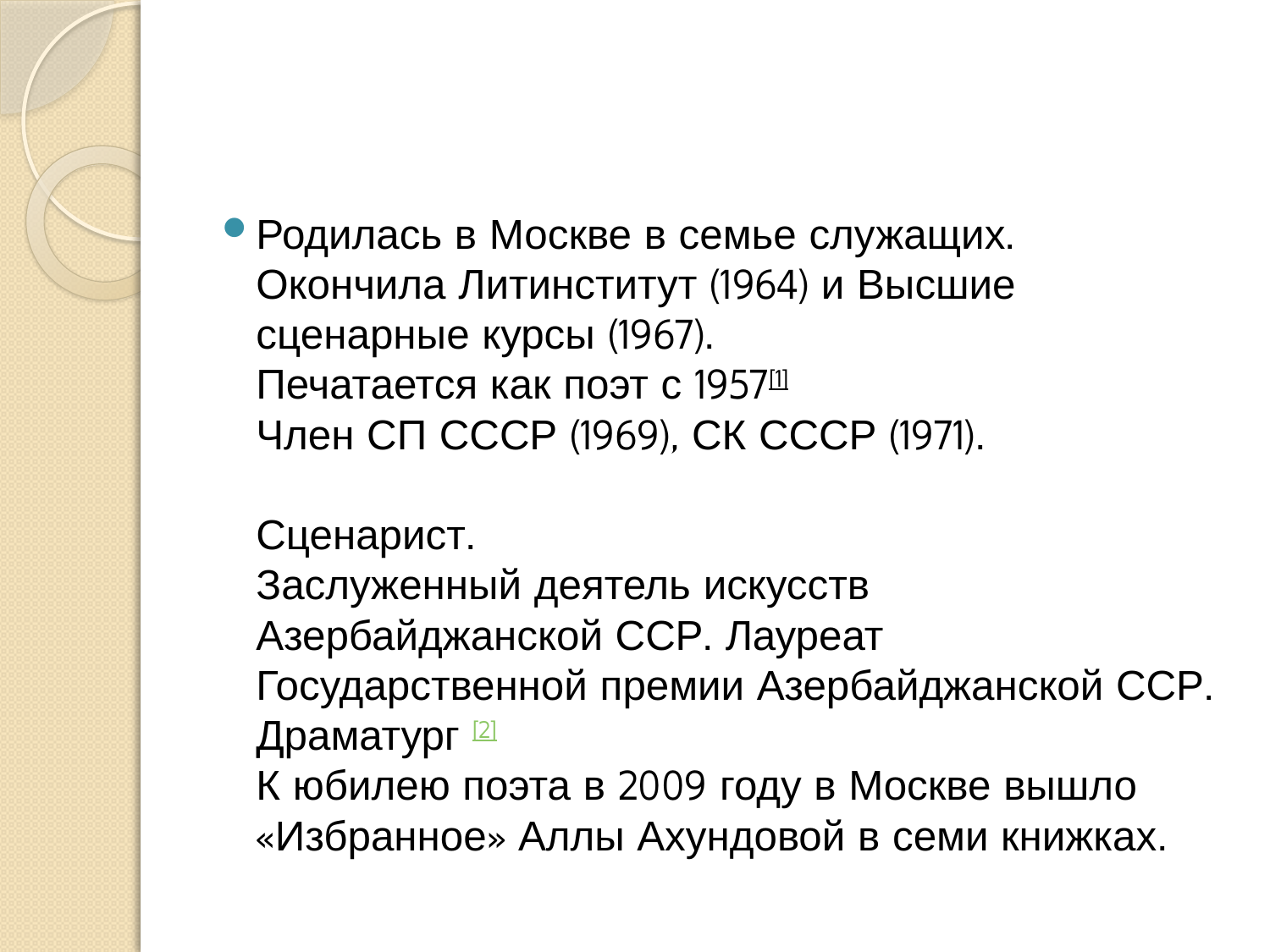

#
Родилась в Москве в семье служащих.
Окончила Литинститут (1964) и Высшие сценарные курсы (1967).
Печатается как поэт с 1957[1]
Член СП СССР (1969), СК СССР (1971).
Сценарист.
Заслуженный деятель искусств Азербайджанской ССР. Лауреат Государственной премии Азербайджанской ССР. Драматург [2]
К юбилею поэта в 2009 году в Москве вышло «Избранное» Аллы Ахундовой в семи книжках.